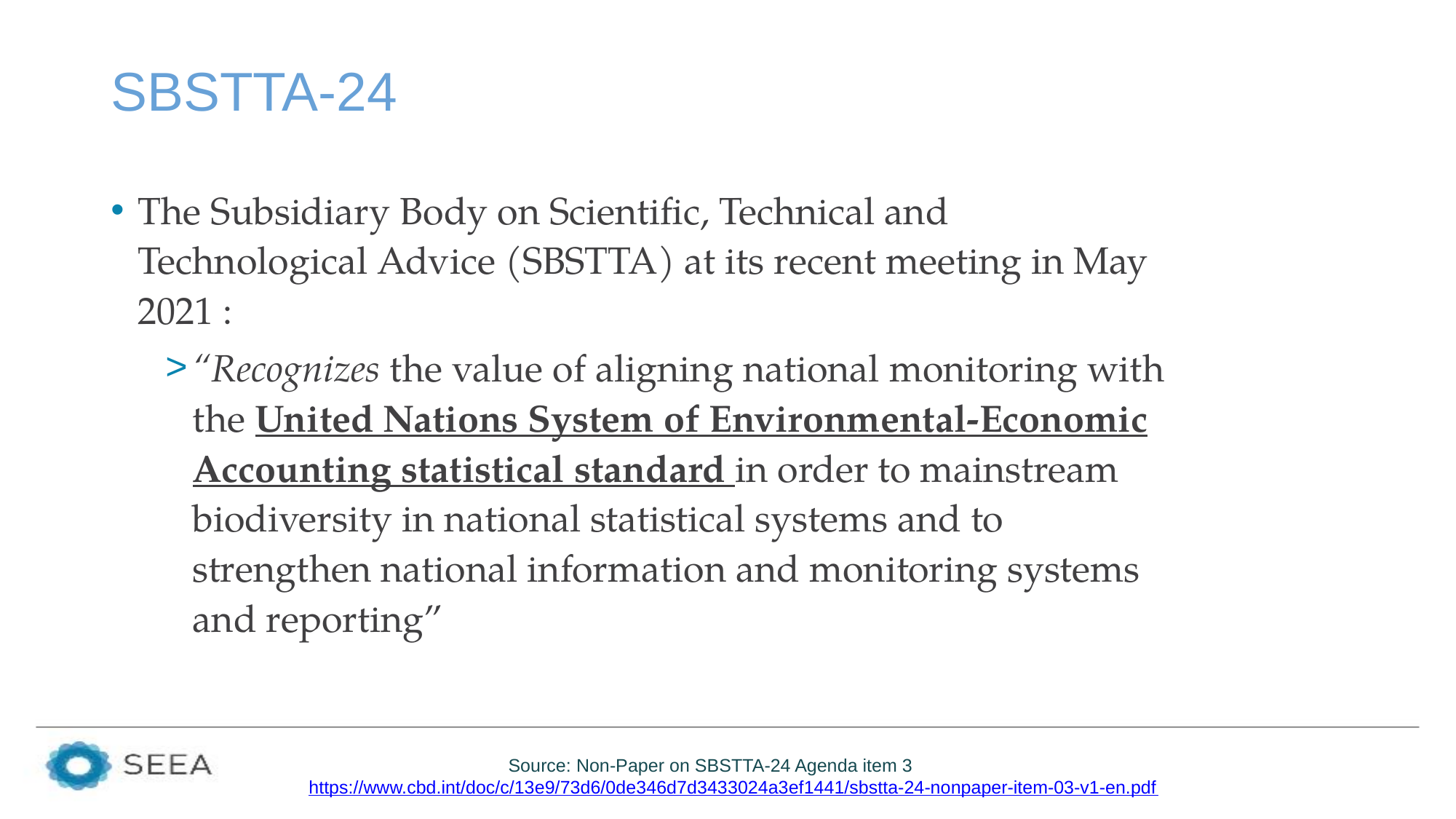

# SBSTTA-24
The Subsidiary Body on Scientific, Technical and Technological Advice (SBSTTA) at its recent meeting in May 2021 :
“Recognizes the value of aligning national monitoring with the United Nations System of Environmental-Economic Accounting statistical standard in order to mainstream biodiversity in national statistical systems and to strengthen national information and monitoring systems and reporting”

Source: Non-Paper on SBSTTA-24 Agenda item 3
https://www.cbd.int/doc/c/13e9/73d6/0de346d7d3433024a3ef1441/sbstta-24-nonpaper-item-03-v1-en.pdf